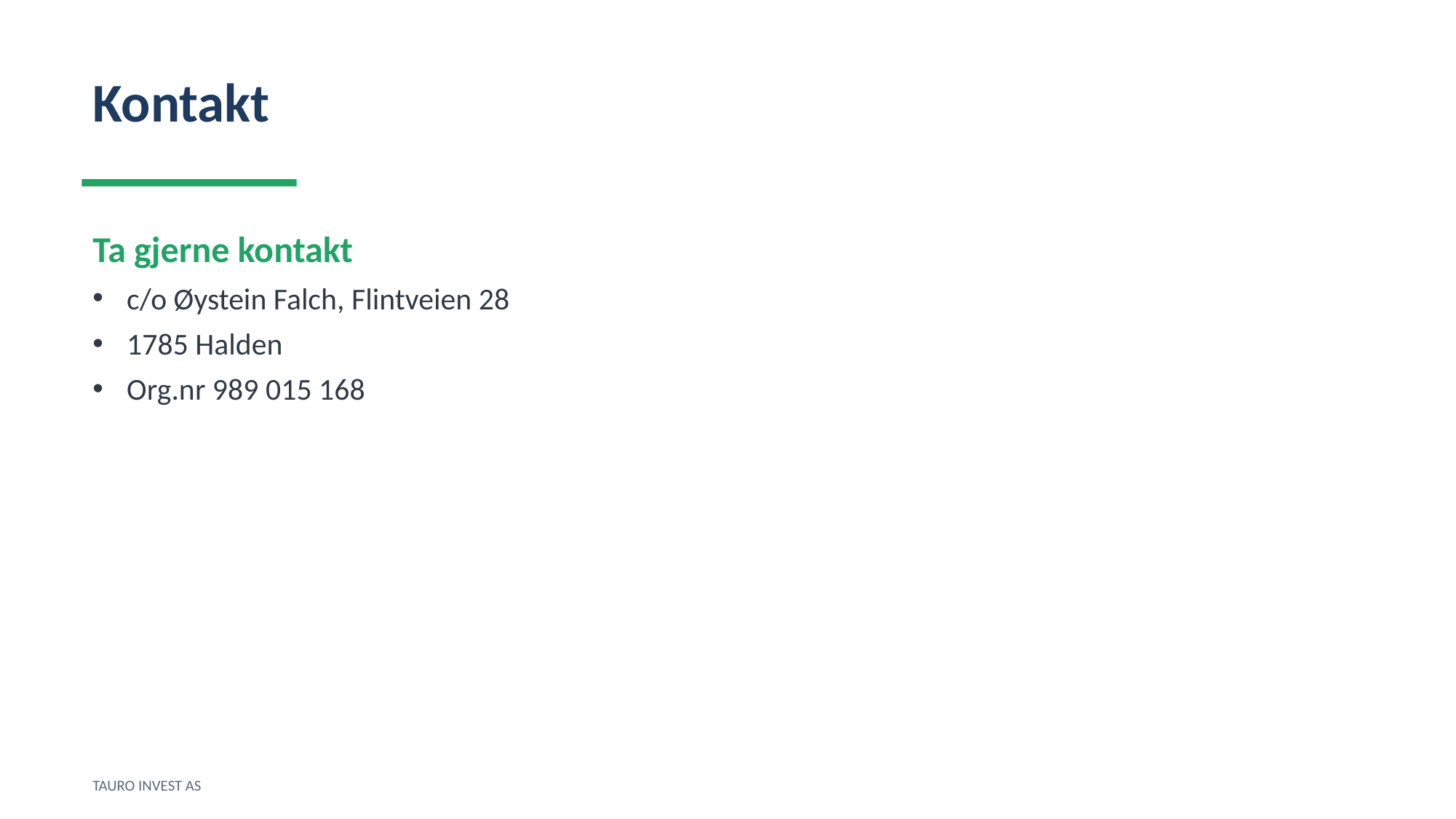

Kontakt

Ta gjerne kontakt
c/o Øystein Falch, Flintveien 28
1785 Halden
Org.nr 989 015 168
TAURO INVEST AS